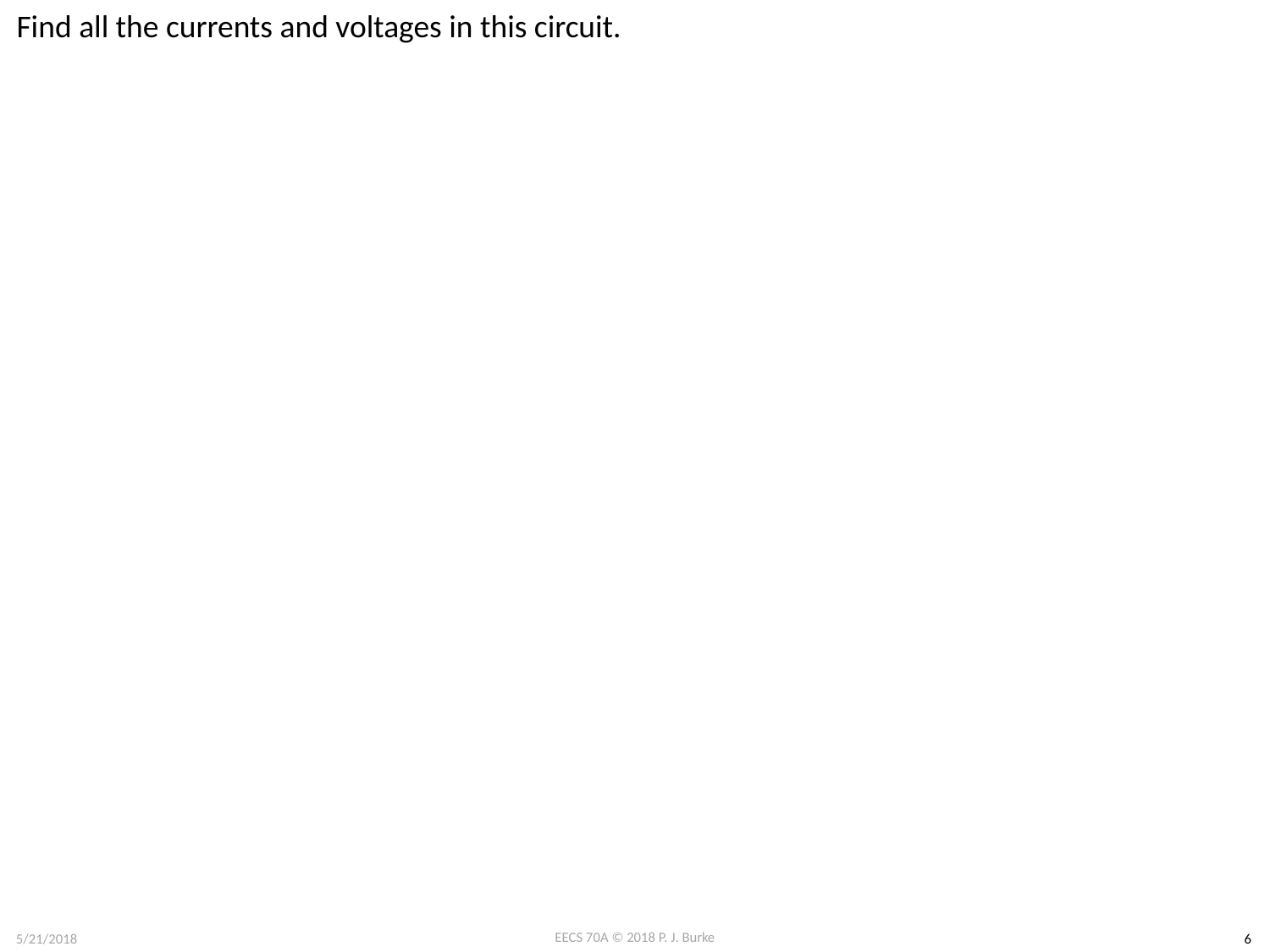

Find all the currents and voltages in this circuit.